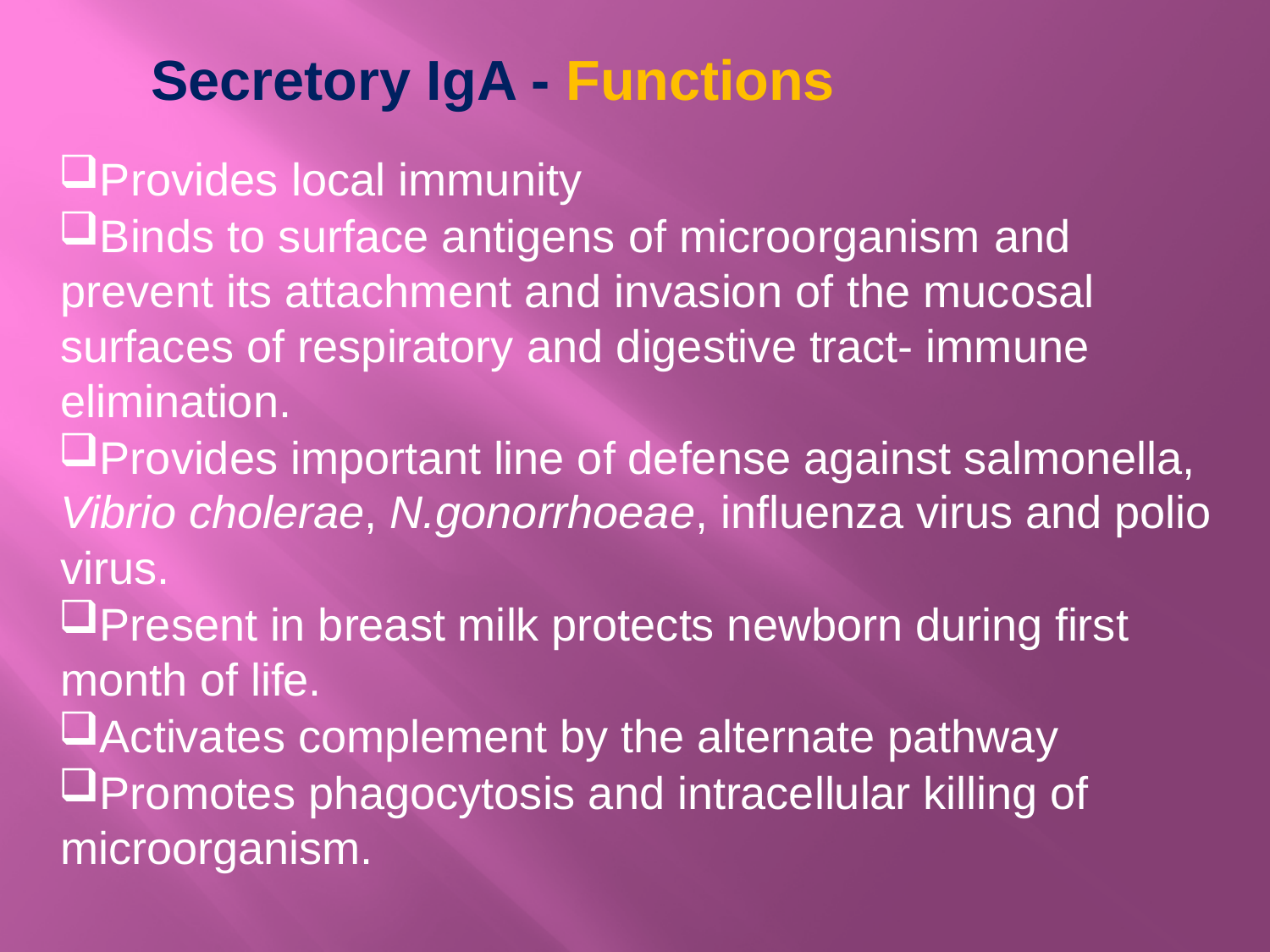

Secretory IgA - Functions
Provides local immunity
Binds to surface antigens of microorganism and prevent its attachment and invasion of the mucosal  surfaces of respiratory and digestive tract- immune  elimination.
Provides important line of defense against salmonella, Vibrio cholerae, N.gonorrhoeae, influenza virus and polio virus.
Present in breast milk protects newborn during first month of life.
Activates complement by the alternate pathway
Promotes phagocytosis and intracellular killing of microorganism.